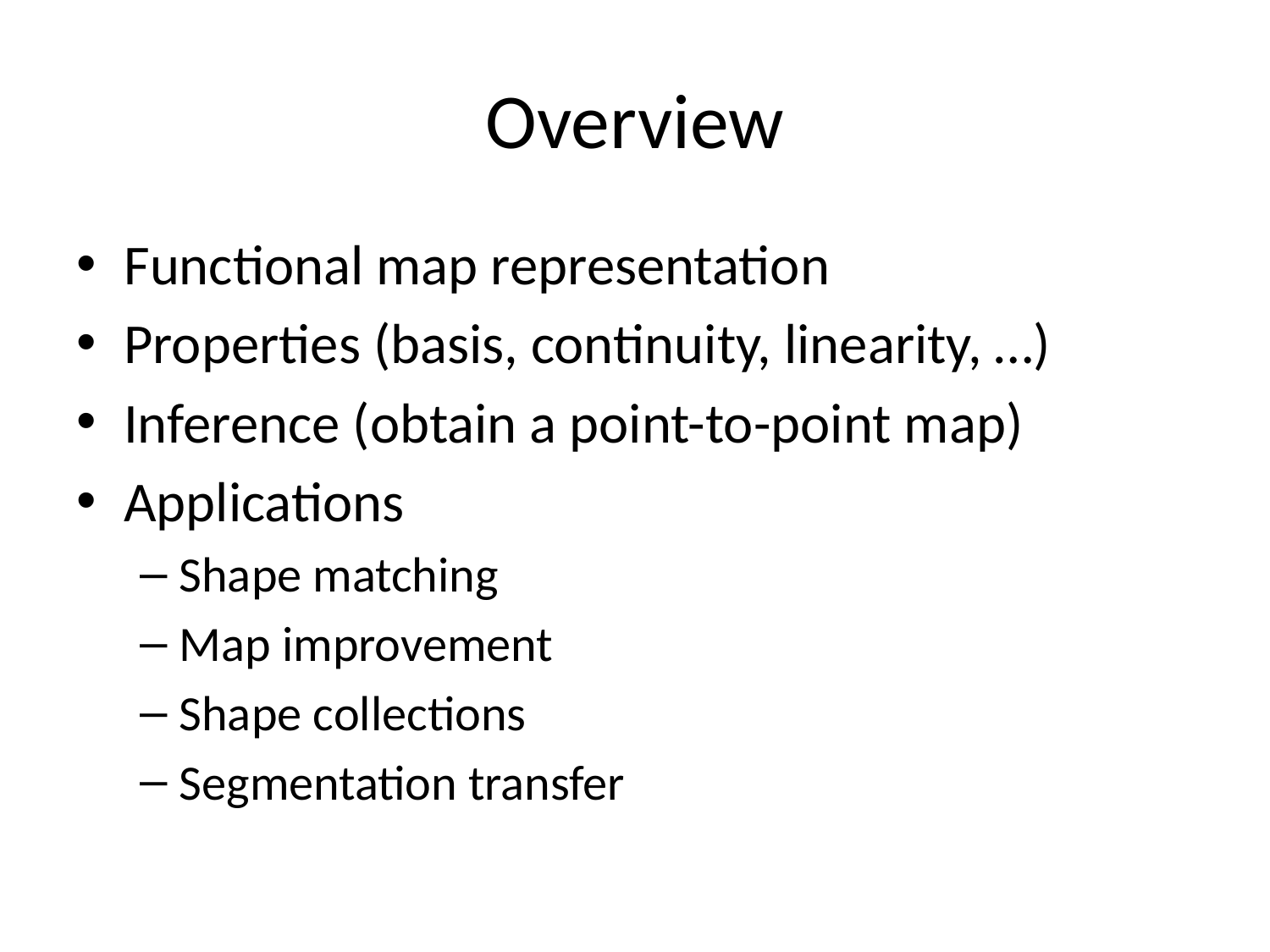

# Overview
Functional map representation
Properties (basis, continuity, linearity, …)
Inference (obtain a point-to-point map)
Applications
Shape matching
Map improvement
Shape collections
Segmentation transfer